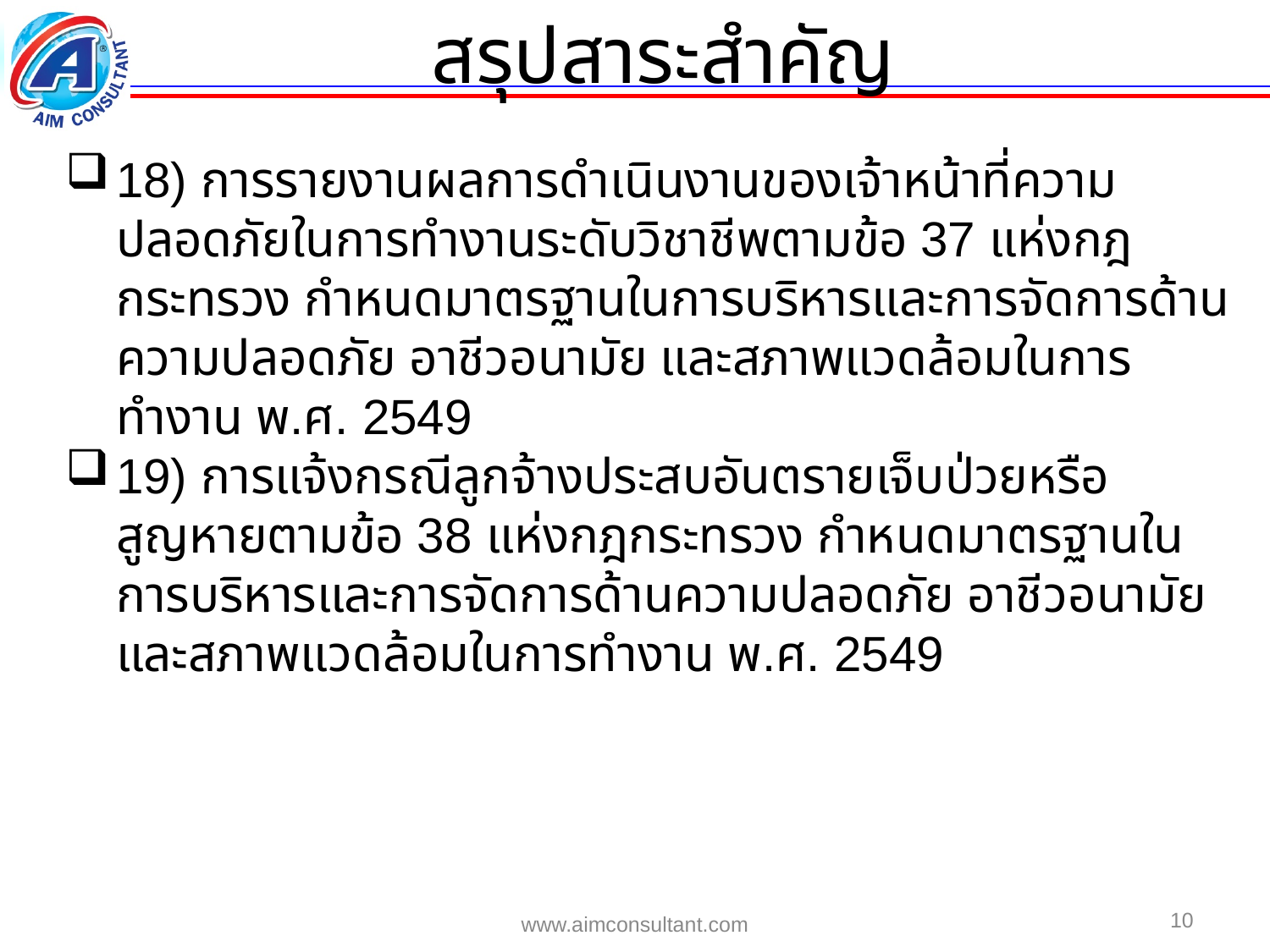

สรุปสาระสำคัญ
18) การรายงานผลการดำเนินงานของเจ้าหน้าที่ความปลอดภัยในการทำงานระดับวิชาชีพตามข้อ 37 แห่งกฎกระทรวง กำหนดมาตรฐานในการบริหารและการจัดการด้านความปลอดภัย อาชีวอนามัย และสภาพแวดล้อมในการทำงาน พ.ศ. 2549
19) การแจ้งกรณีลูกจ้างประสบอันตรายเจ็บป่วยหรือสูญหายตามข้อ 38 แห่งกฎกระทรวง กำหนดมาตรฐานในการบริหารและการจัดการด้านความปลอดภัย อาชีวอนามัย และสภาพแวดล้อมในการทำงาน พ.ศ. 2549
10
www.aimconsultant.com